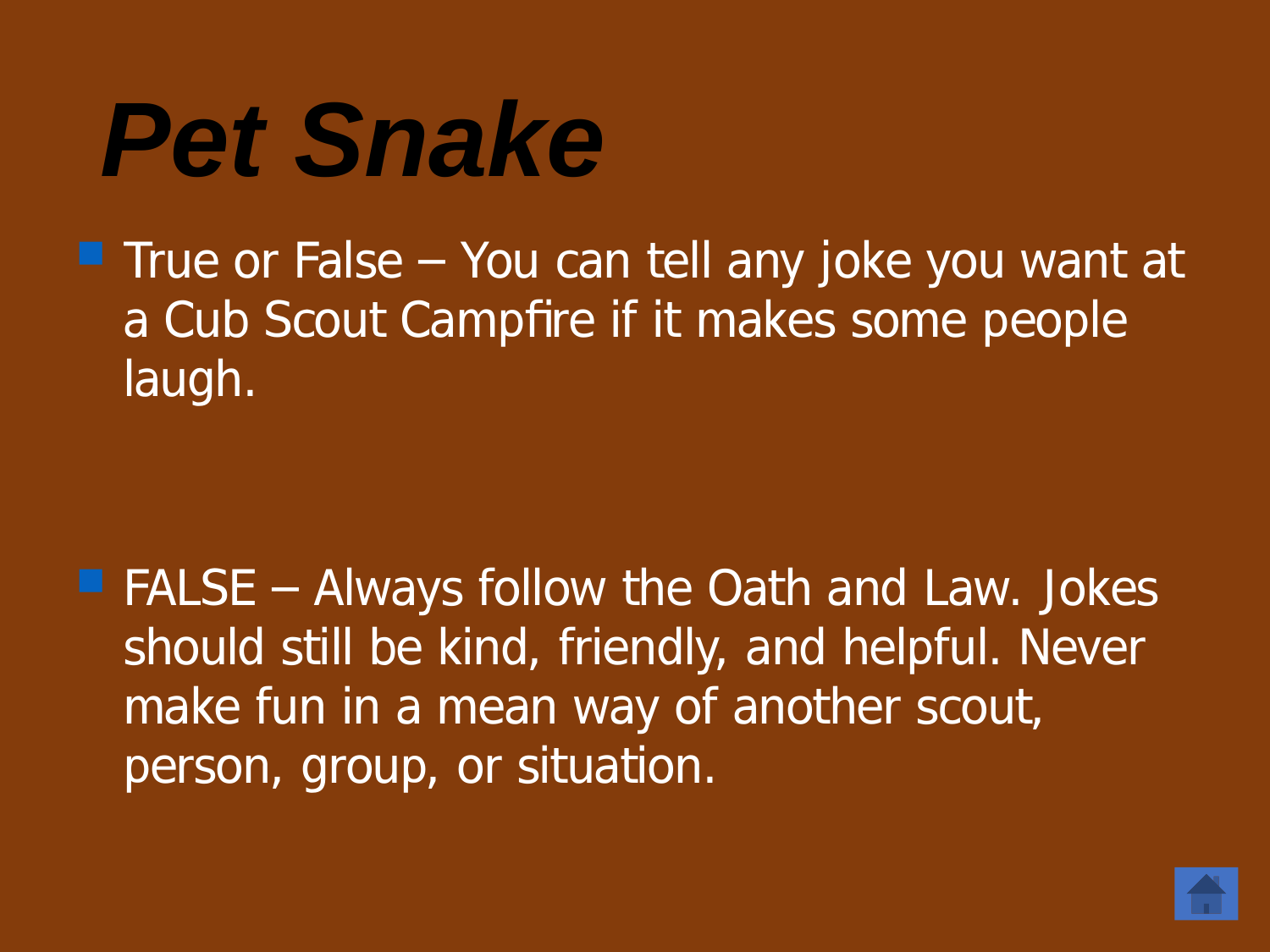

# Pet Snake
True or False – You can tell any joke you want at a Cub Scout Campfire if it makes some people laugh.
FALSE – Always follow the Oath and Law. Jokes should still be kind, friendly, and helpful. Never make fun in a mean way of another scout, person, group, or situation.